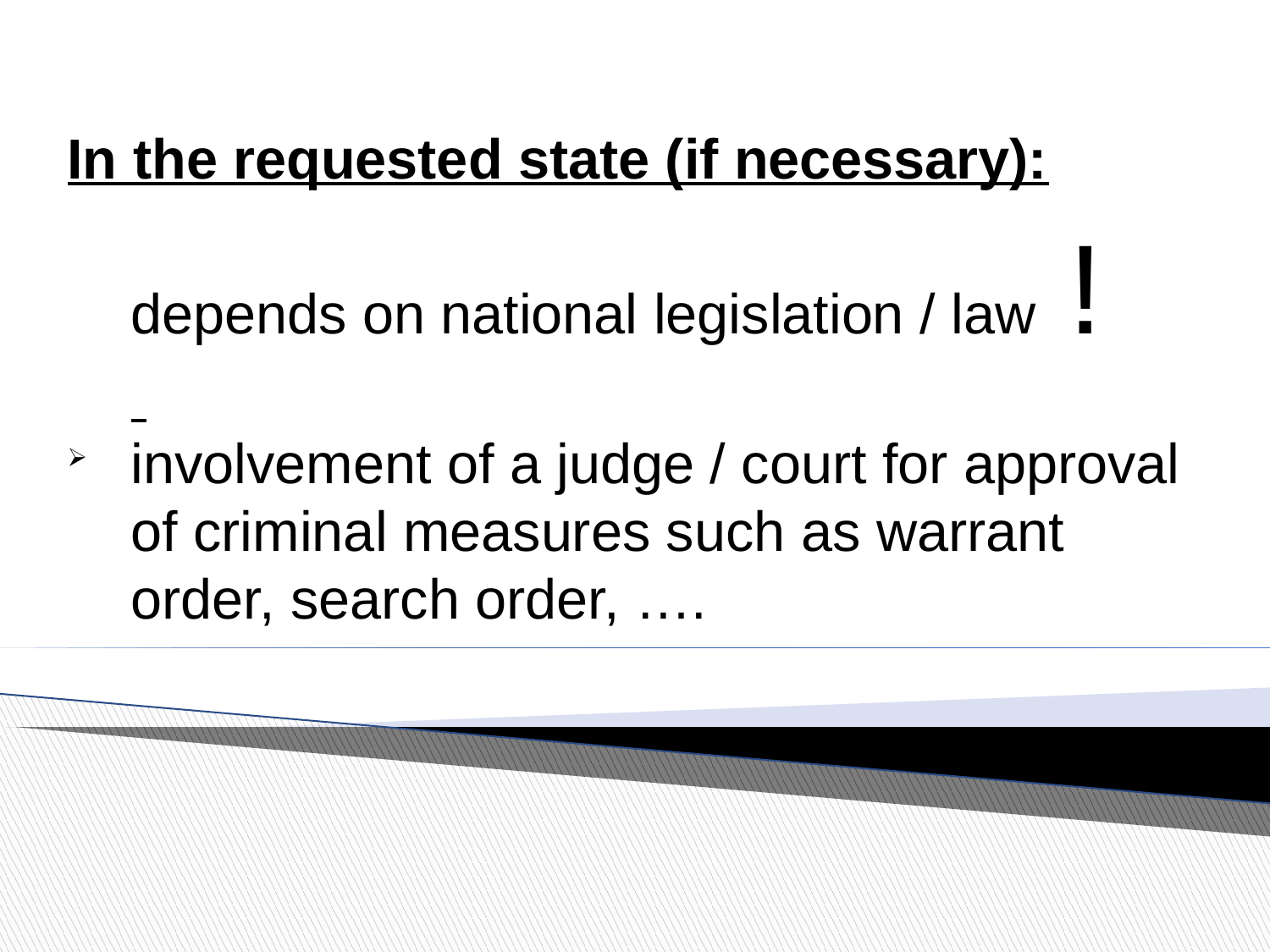

In the requested state (if necessary):

depends on national legislation / law  !

involvement of a judge / court for approval of criminal measures such as warrant order, search order, ….